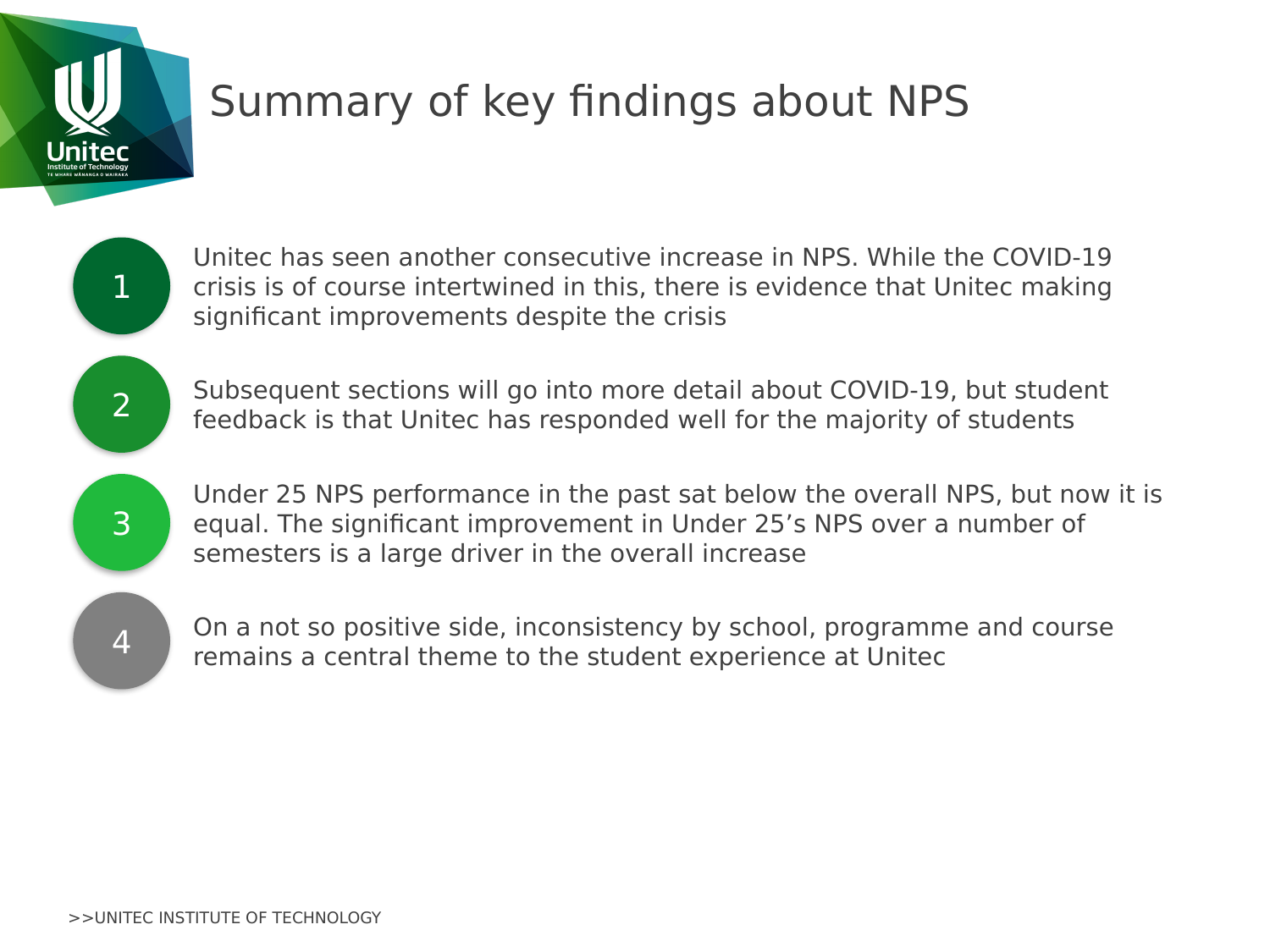

# Summary of key findings about NPS
Unitec has seen another consecutive increase in NPS. While the COVID-19 crisis is of course intertwined in this, there is evidence that Unitec making significant improvements despite the crisis
1
2
Subsequent sections will go into more detail about COVID-19, but student feedback is that Unitec has responded well for the majority of students
Under 25 NPS performance in the past sat below the overall NPS, but now it is equal. The significant improvement in Under 25’s NPS over a number of semesters is a large driver in the overall increase
3
4
On a not so positive side, inconsistency by school, programme and course remains a central theme to the student experience at Unitec